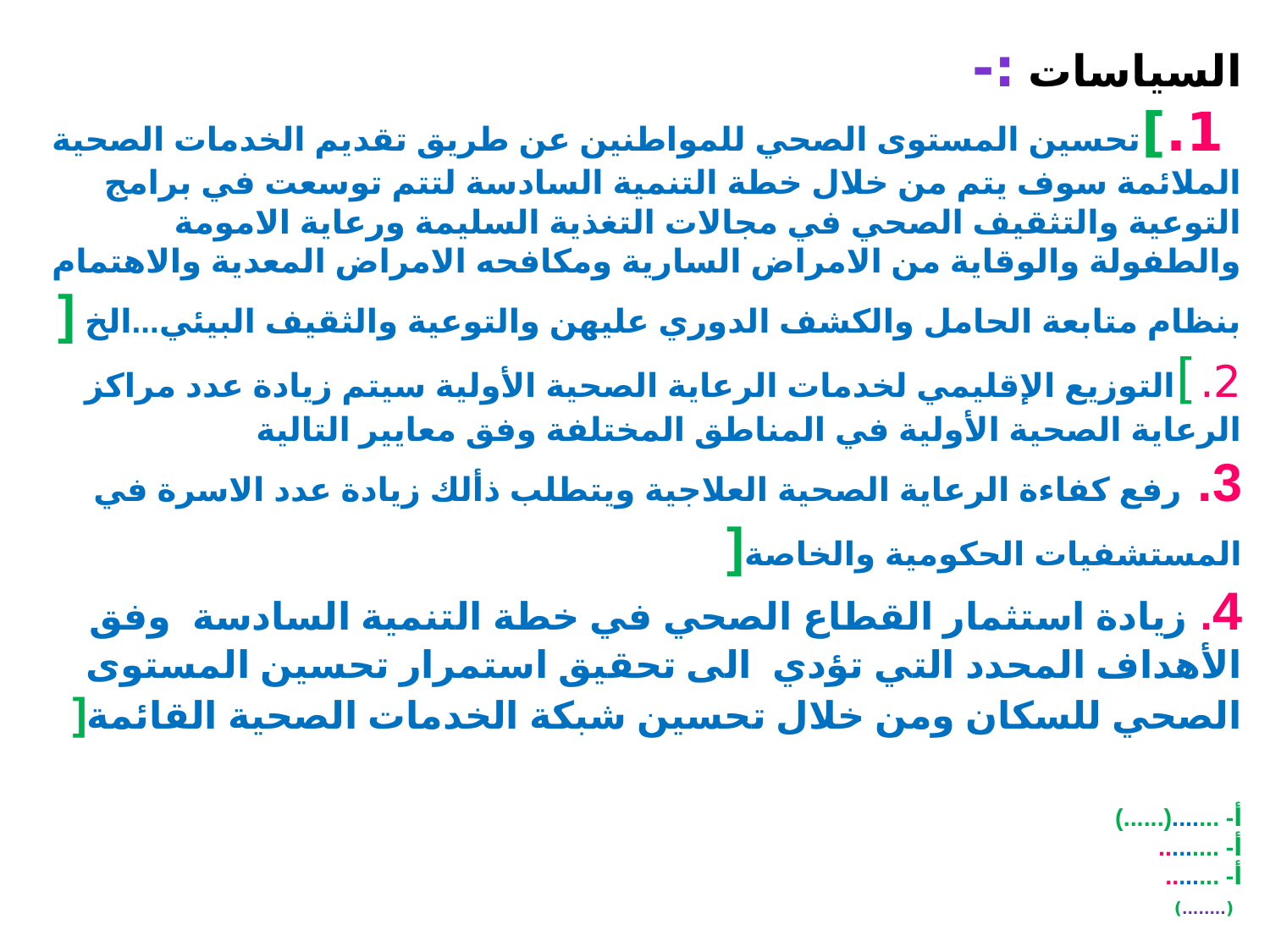

# السياسات :- 1.]تحسين المستوى الصحي للمواطنين عن طريق تقديم الخدمات الصحية الملائمة سوف يتم من خلال خطة التنمية السادسة لتتم توسعت في برامج  التوعية والتثقيف الصحي في مجالات التغذية السليمة ورعاية الامومة والطفولة والوقاية من الامراض السارية ومكافحه الامراض المعدية والاهتمام بنظام متابعة الحامل والكشف الدوري عليهن والتوعية والثقيف البيئي...الخ [ 2.]التوزيع الإقليمي لخدمات الرعاية الصحية الأولية سيتم زيادة عدد مراكز الرعاية الصحية الأولية في المناطق المختلفة وفق معايير التالية 3. رفع كفاءة الرعاية الصحية العلاجية ويتطلب ذألك زيادة عدد الاسرة في المستشفيات الحكومية والخاصة[ 4. زيادة استثمار القطاع الصحي في خطة التنمية السادسة  وفق الأهداف المحدد التي تؤدي  الى تحقيق استمرار تحسين المستوى الصحي للسكان ومن خلال تحسين شبكة الخدمات الصحية القائمة[ أ- .......(......) أ- ......... أ- ........ (........)